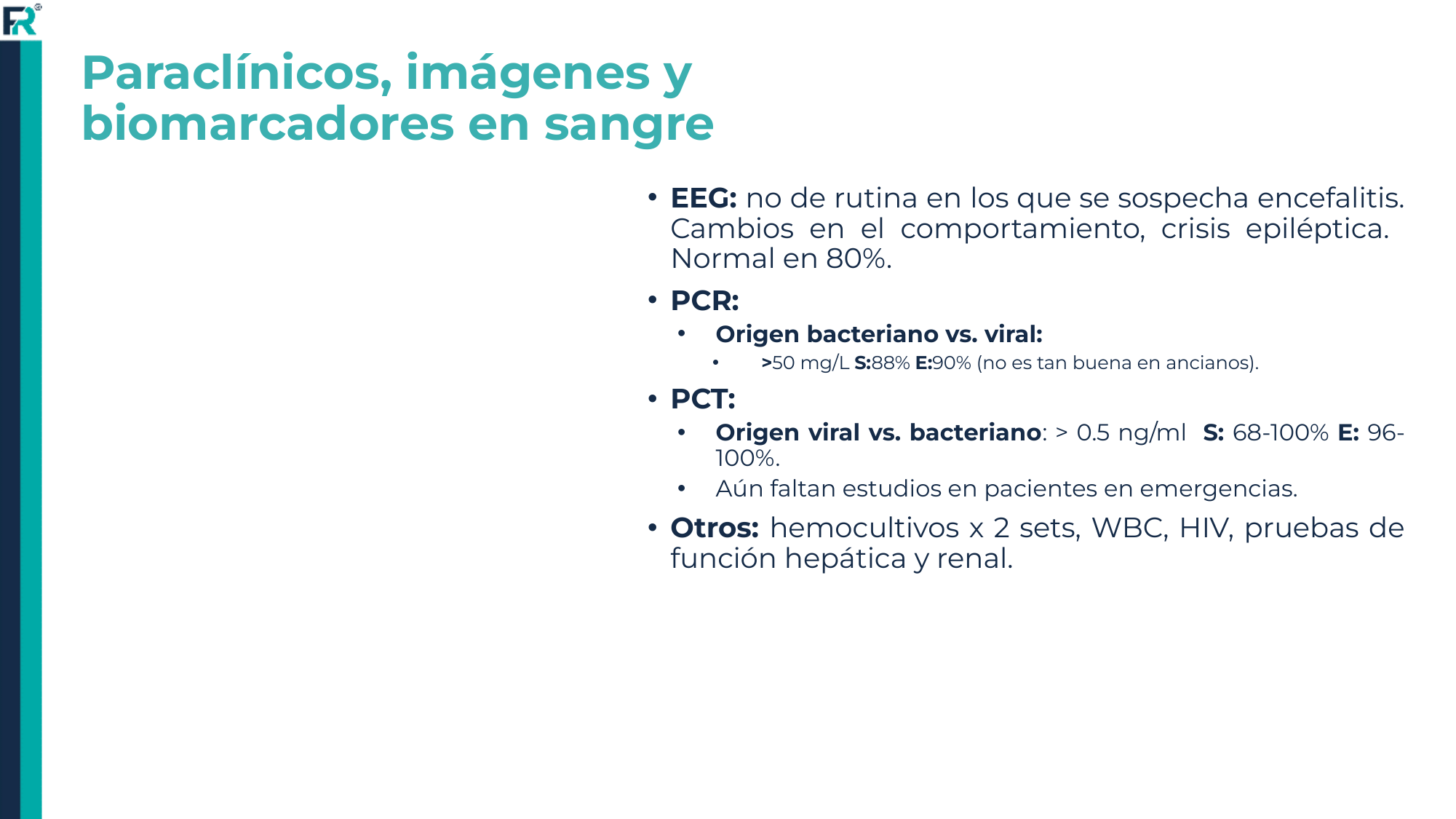

# Paraclínicos, imágenes y biomarcadores en sangre
EEG: no de rutina en los que se sospecha encefalitis. Cambios en el comportamiento, crisis epiléptica.  Normal en 80%.
PCR:
Origen bacteriano vs. viral:
>50 mg/L S:88% E:90% (no es tan buena en ancianos).
PCT:
Origen viral vs. bacteriano: > 0.5 ng/ml  S: 68-100% E: 96-100%.
Aún faltan estudios en pacientes en emergencias.
Otros: hemocultivos x 2 sets, WBC, HIV, pruebas de función hepática y renal.